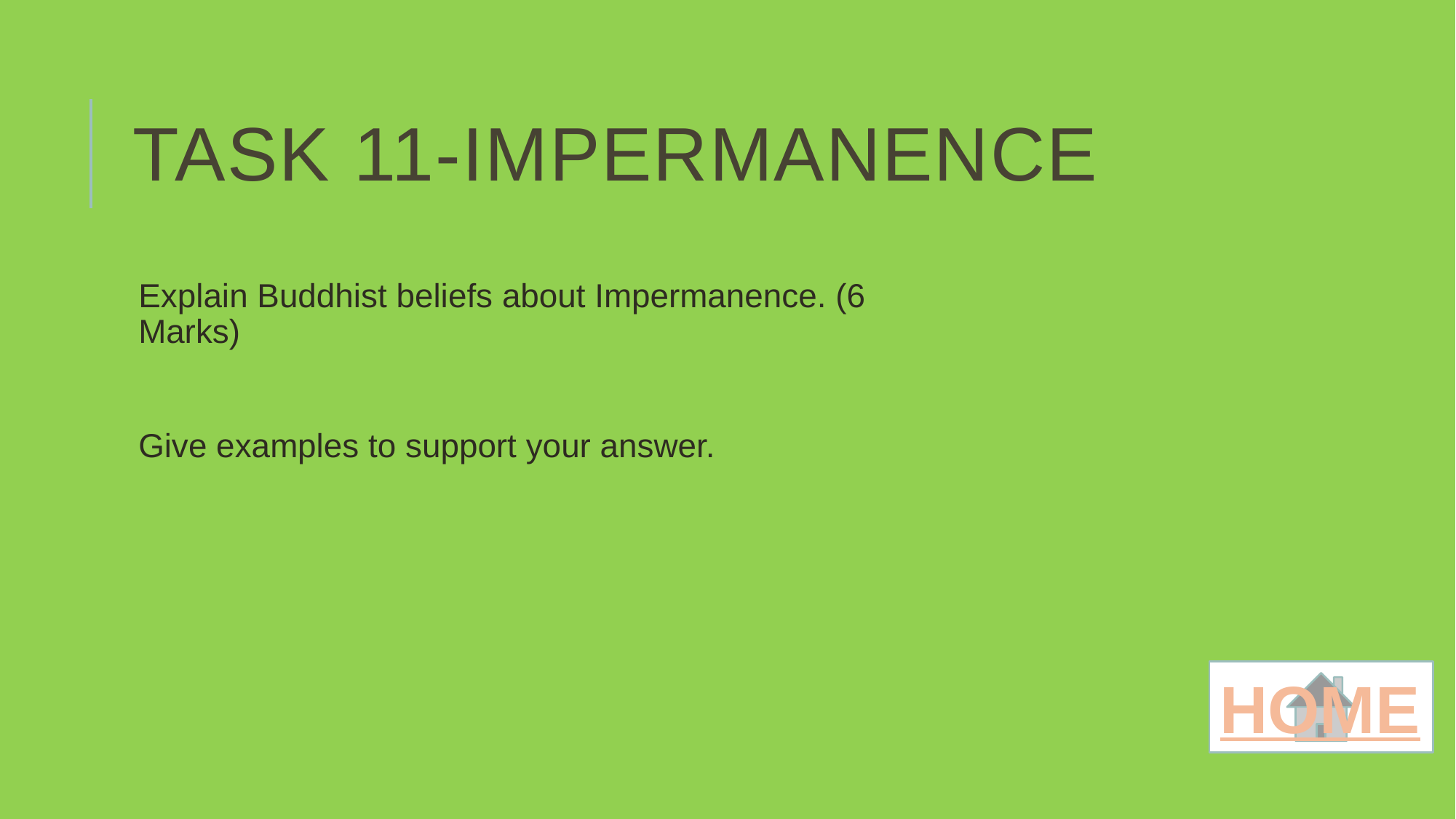

# Task 11-Impermanence
Explain Buddhist beliefs about Impermanence. (6 Marks)

Give examples to support your answer.